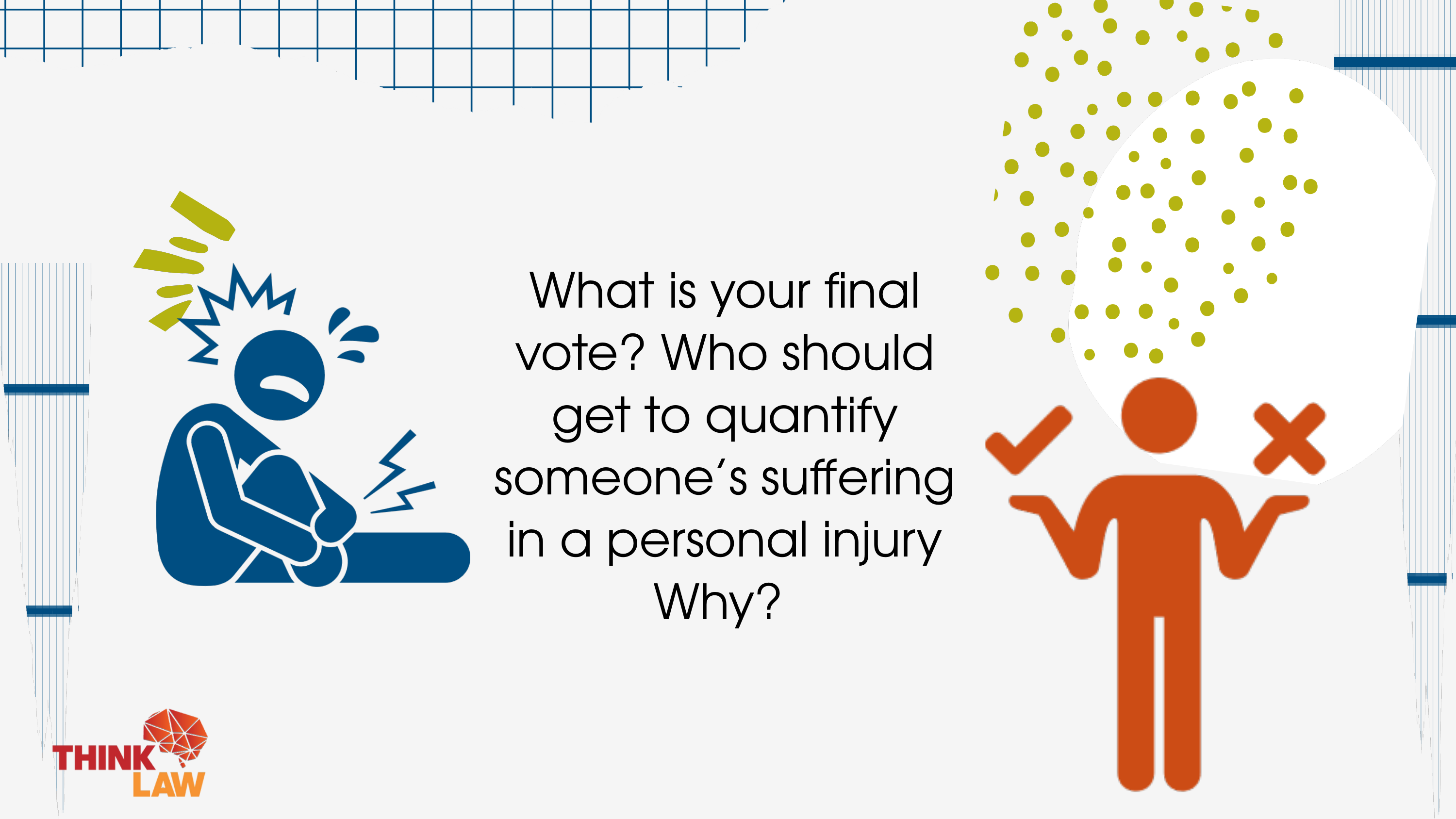

What is your final vote? Who should get to quantify someone’s suffering in a personal injury Why?